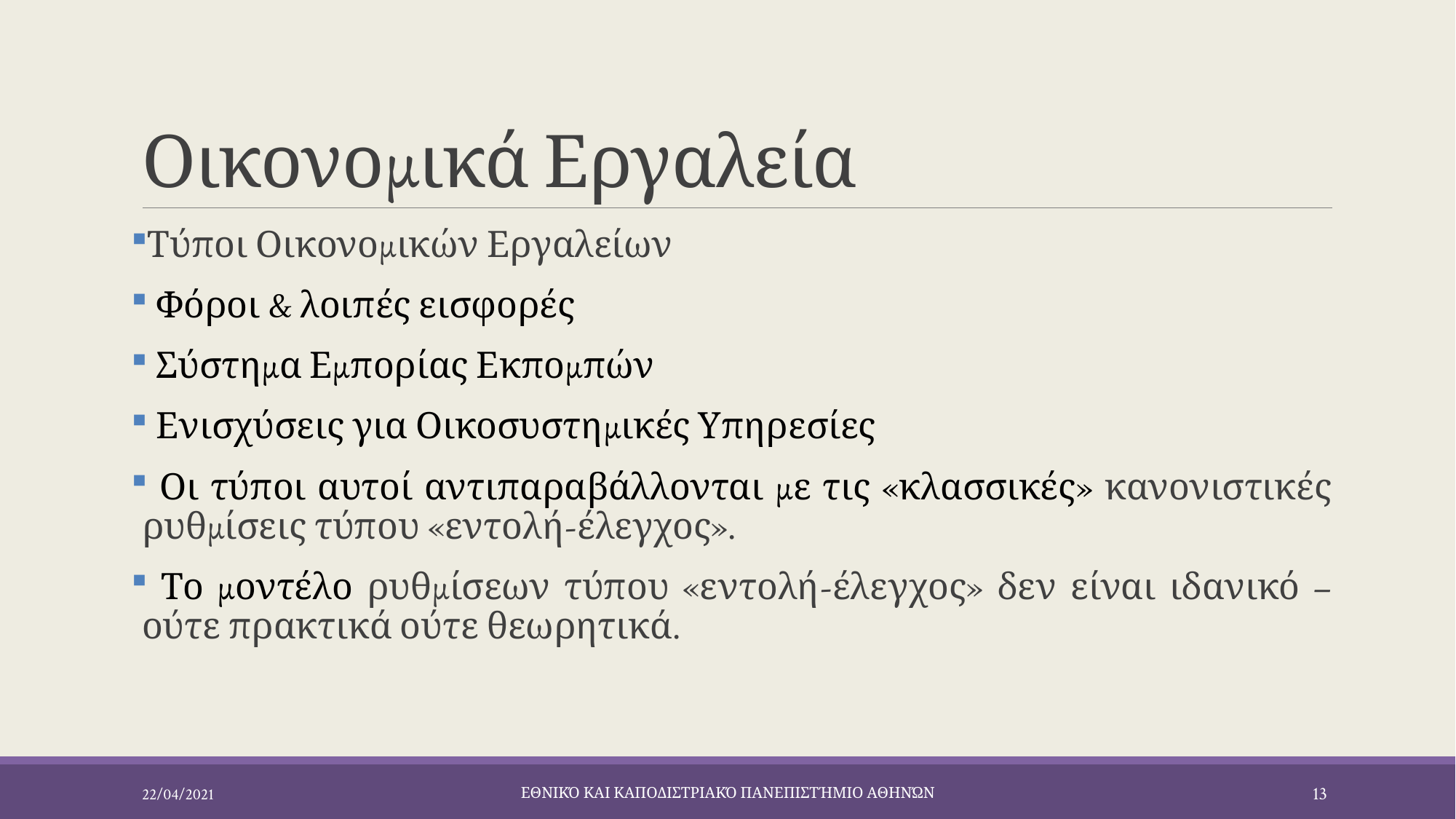

# Οικονομικά Εργαλεία
Τύποι Οικονομικών Εργαλείων
 Φόροι & λοιπές εισφορές
 Σύστημα Εμπορίας Εκπομπών
 Ενισχύσεις για Οικοσυστηµικές Υπηρεσίες
 Οι τύποι αυτοί αντιπαραβάλλονται με τις «κλασσικές» κανονιστικές ρυθμίσεις τύπου «εντολή-έλεγχος».
 Το μοντέλο ρυθμίσεων τύπου «εντολή-έλεγχος» δεν είναι ιδανικό – ούτε πρακτικά ούτε θεωρητικά.
22/04/2021
Εθνικό και Καποδιστριακό Πανεπιστήμιο Αθηνών
13